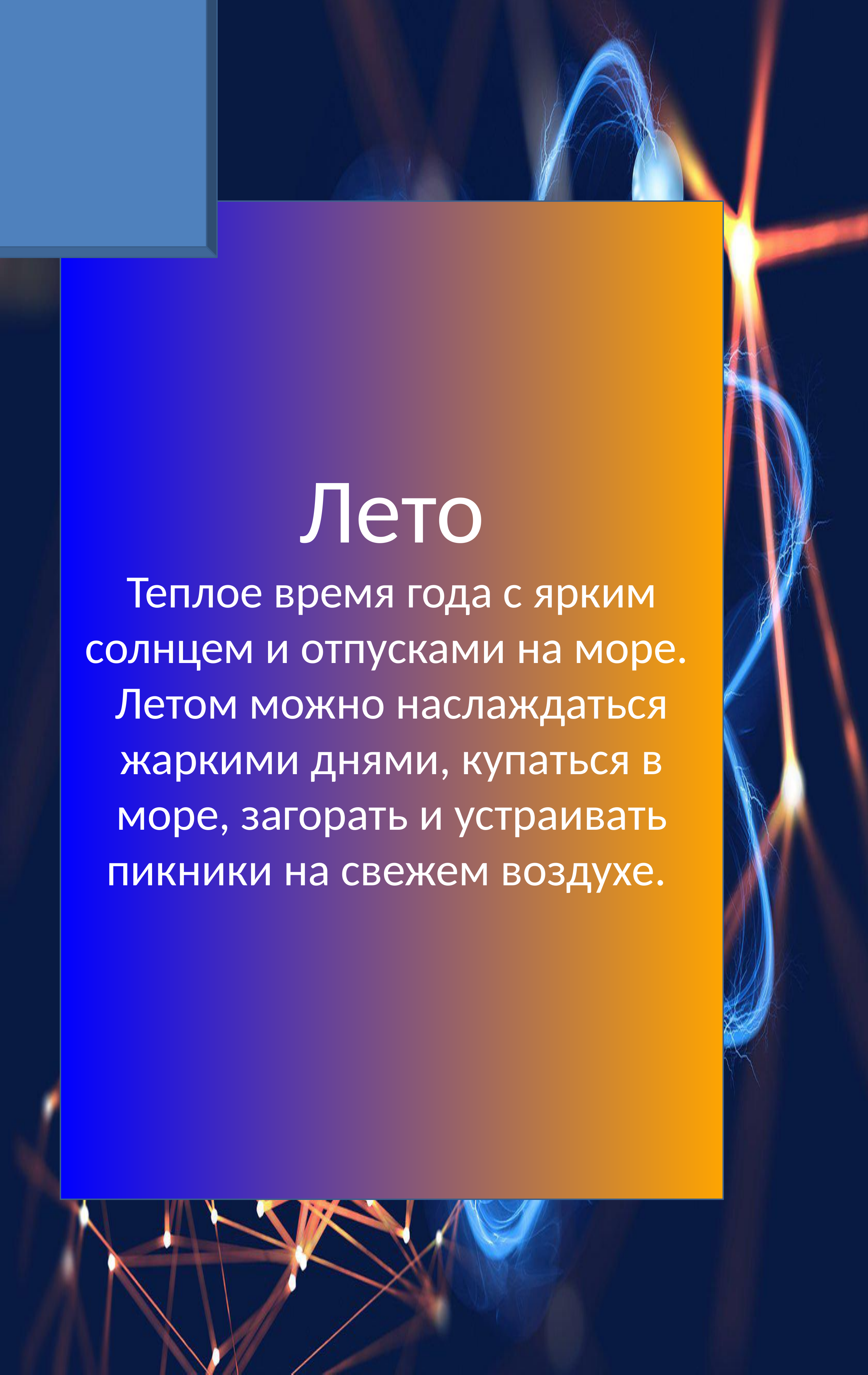

Лето
Теплое время года с ярким солнцем и отпусками на море.  Летом можно наслаждаться жаркими днями, купаться в море, загорать и устраивать пикники на свежем воздухе.